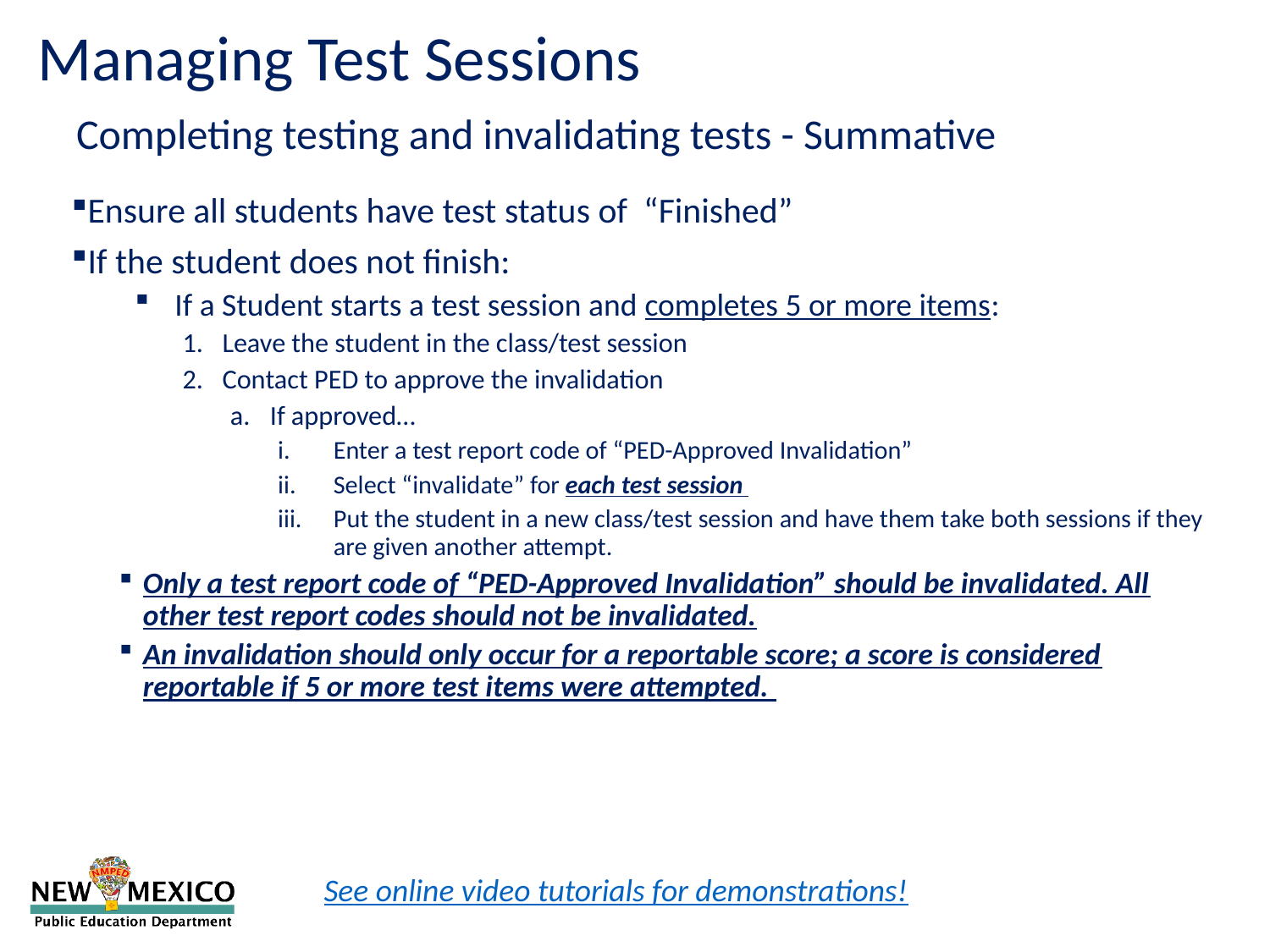

Managing Test Sessions
Completing testing and invalidating tests - Summative
Ensure all students have test status of  “Finished”
If the student does not finish:
If a Student starts a test session and completes 5 or more items:
Leave the student in the class/test session
Contact PED to approve the invalidation
If approved…
Enter a test report code of “PED-Approved Invalidation”
Select “invalidate” for each test session
Put the student in a new class/test session and have them take both sessions if they are given another attempt.
Only a test report code of “PED-Approved Invalidation” should be invalidated. All other test report codes should not be invalidated.
An invalidation should only occur for a reportable score; a score is considered reportable if 5 or more test items were attempted.

See online video tutorials for demonstrations!